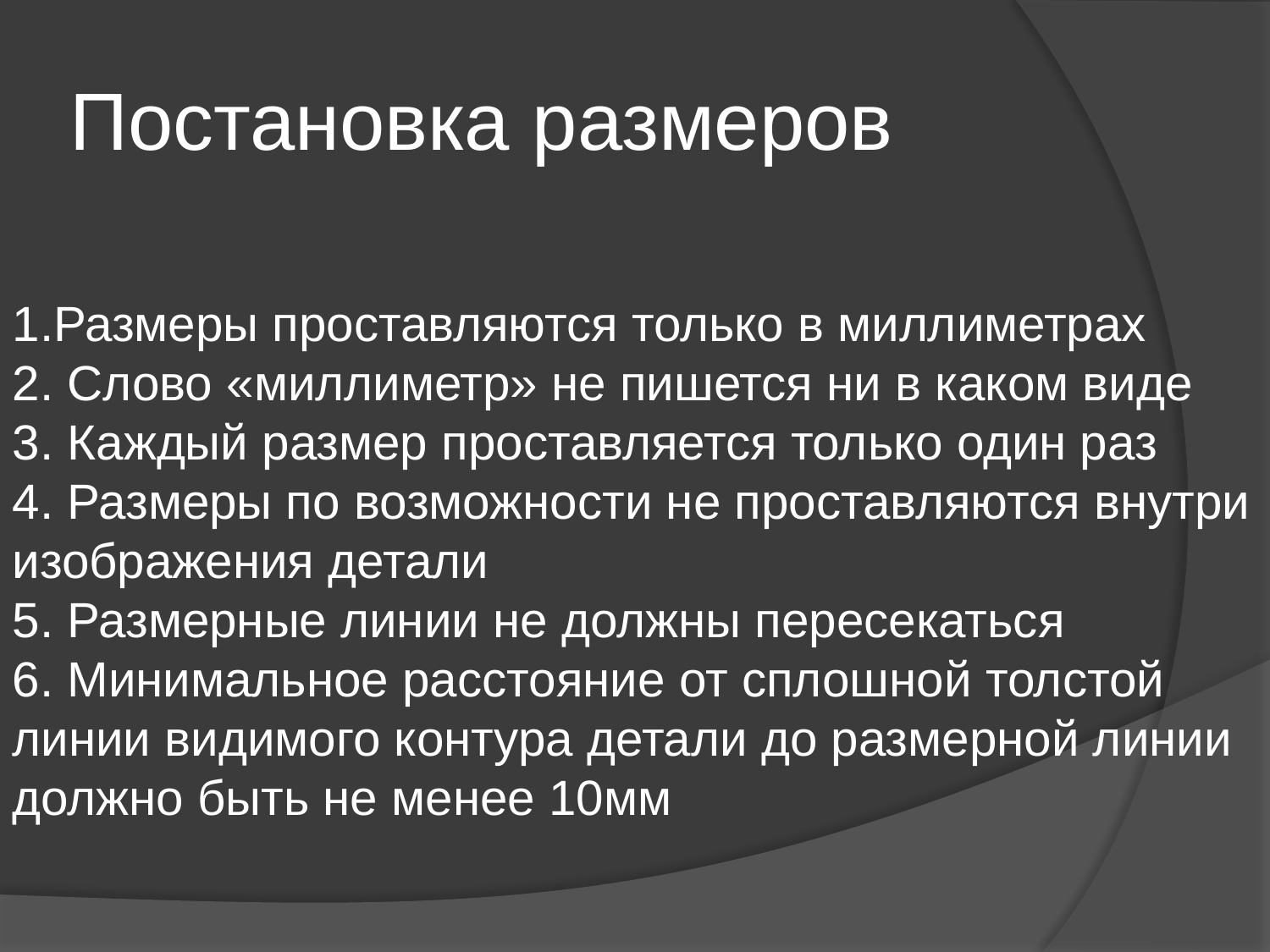

# Постановка размеров
1.Размеры проставляются только в миллиметрах
2. Слово «миллиметр» не пишется ни в каком виде
3. Каждый размер проставляется только один раз
4. Размеры по возможности не проставляются внутри изображения детали
5. Размерные линии не должны пересекаться
6. Минимальное расстояние от сплошной толстой линии видимого контура детали до размерной линии должно быть не менее 10мм